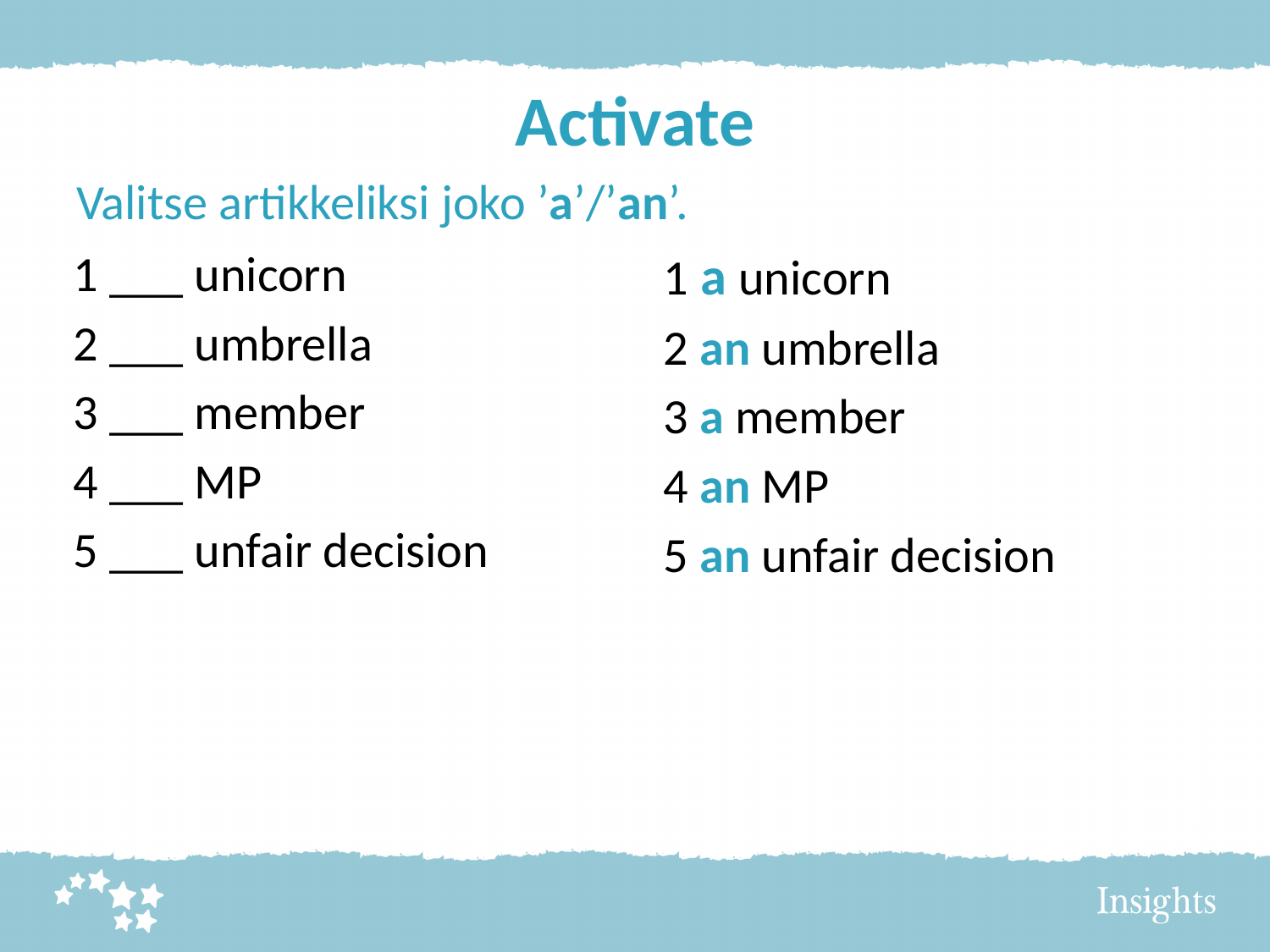

# Activate
Valitse artikkeliksi joko ’a’/’an’.
1 ___ unicorn
2 ___ umbrella
3 ___ member
4 ___ MP
5 ___ unfair decision
1 a unicorn
2 an umbrella
3 a member
4 an MP
5 an unfair decision